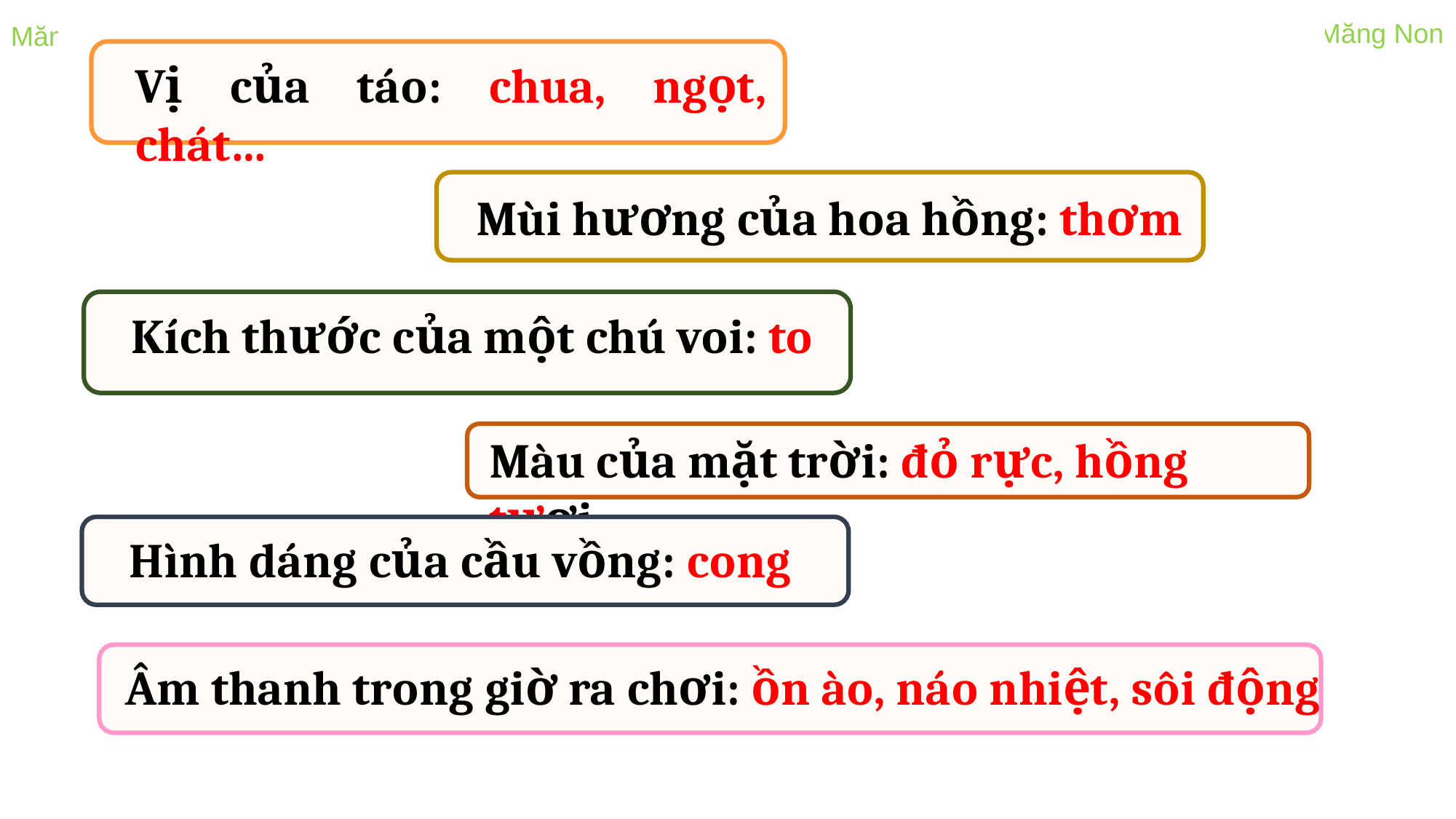

Vị của táo: chua, ngọt, chát…

Mùi hương của hoa hồng: thơm

Kích thước của một chú voi: to
Màu của mặt trời: đỏ rực, hồng tươi

Hình dáng của cầu vồng: cong

Âm thanh trong giờ ra chơi: ồn ào, náo nhiệt, sôi động